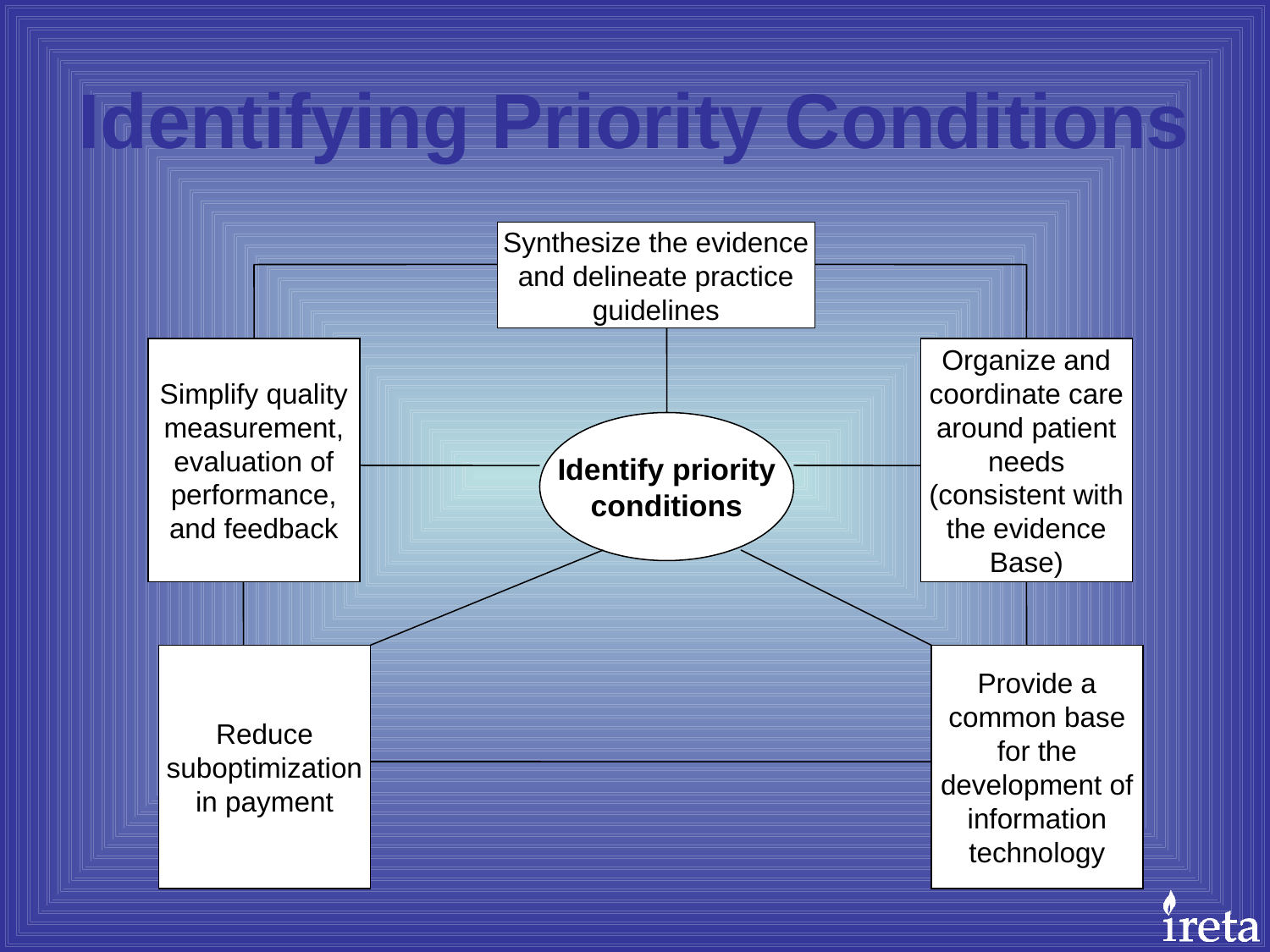

# Identifying Priority Conditions
Synthesize the evidence
and delineate practice
guidelines

Simplify quality
measurement,
evaluation of
performance,
and feedback
Organize and
coordinate care
around patient
needs
(consistent with
the evidence
Base)
Identify priority
conditions

Reduce
suboptimization
in payment
Provide a
common base
for the
development of
information
technology